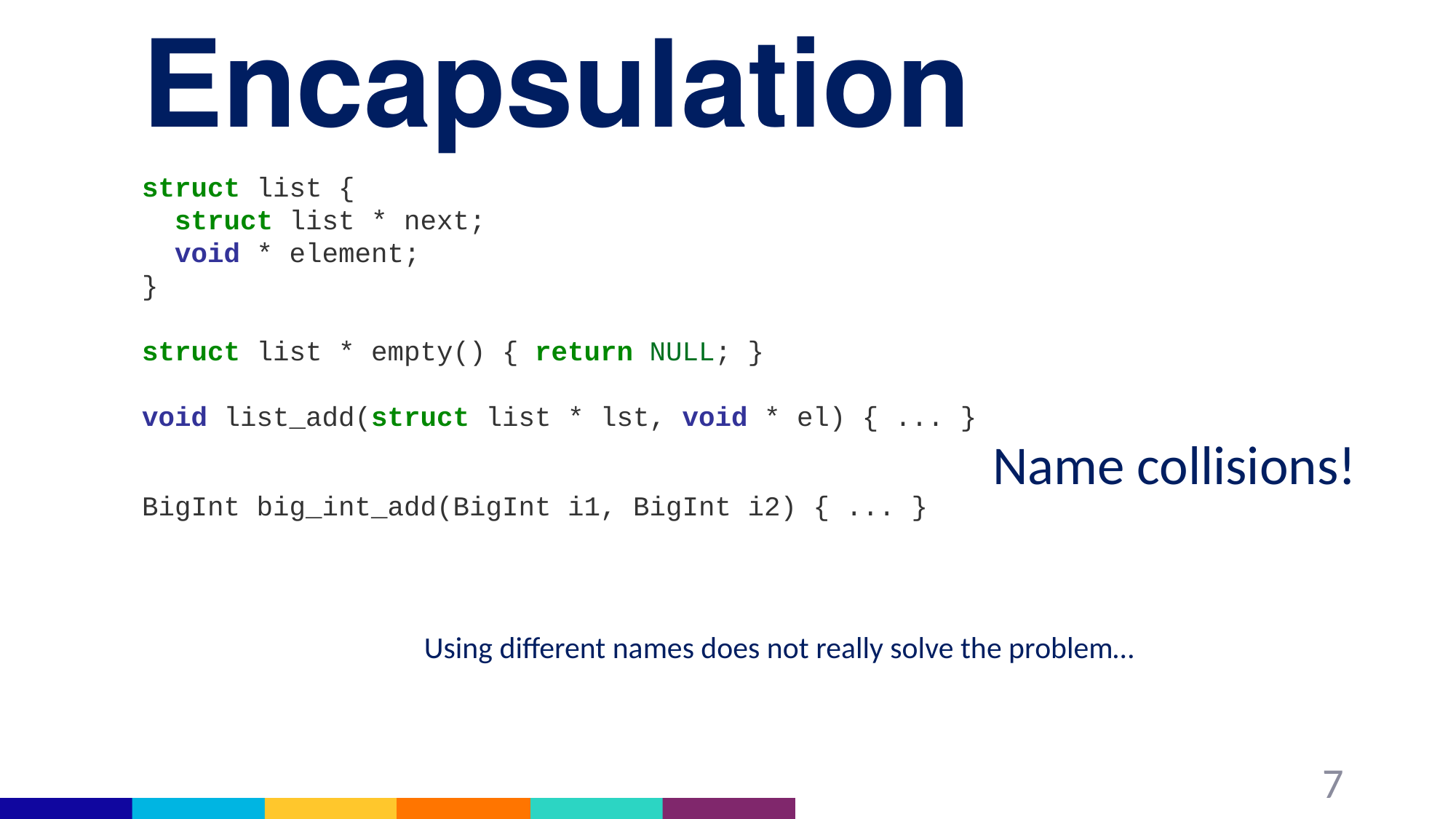

# Encapsulation
struct list {
  struct list * next;
  void * element;
}

struct list * empty() { return NULL; }

void list_add(struct list * lst, void * el) { ... }

BigInt big_int_add(BigInt i1, BigInt i2) { ... }
Name collisions!
Using different names does not really solve the problem…
7